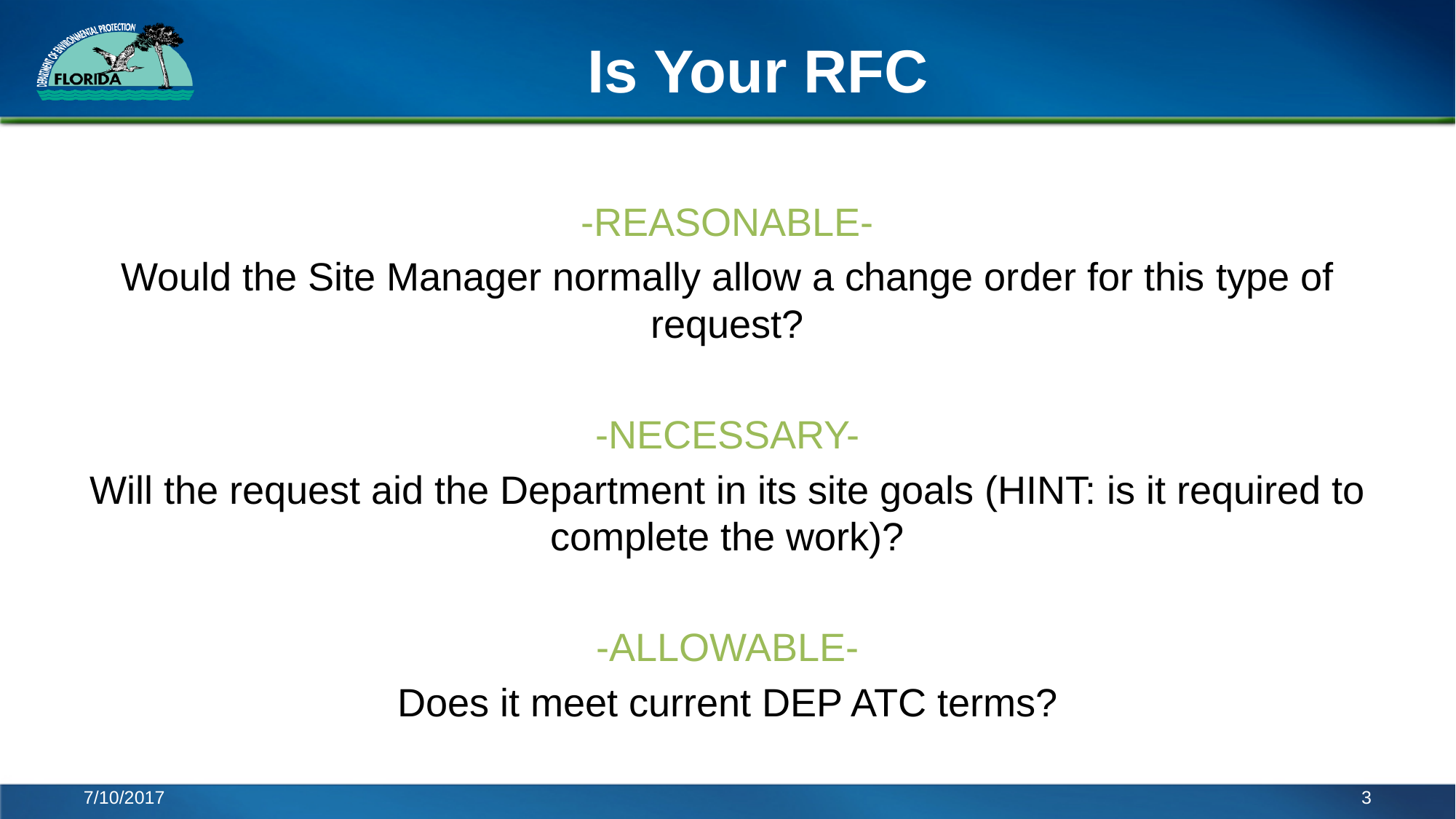

# Is Your RFC
-REASONABLE-
Would the Site Manager normally allow a change order for this type of request?

-NECESSARY-
Will the request aid the Department in its site goals (HINT: is it required to complete the work)?

-ALLOWABLE-
Does it meet current DEP ATC terms?

7/10/2017
3